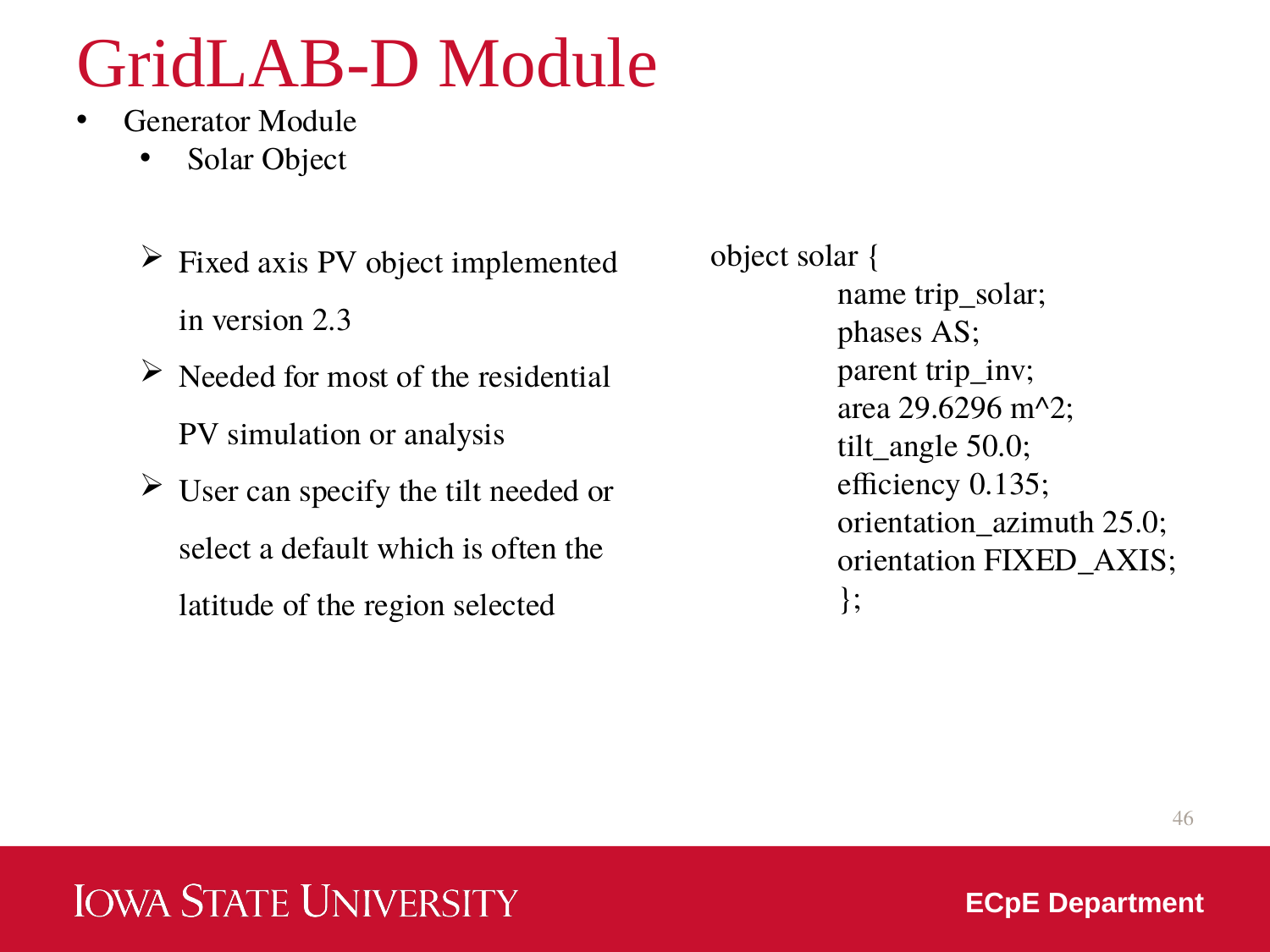

# GridLAB-D Module

Generator Module
Solar Object
Fixed axis PV object implemented in version 2.3
Needed for most of the residential PV simulation or analysis
User can specify the tilt needed or select a default which is often the latitude of the region selected
object solar {
	name trip_solar;
	phases AS;
	parent trip_inv;
	area 29.6296 m^2;
	tilt_angle 50.0;
	efficiency 0.135;
	orientation_azimuth 25.0;
	orientation FIXED_AXIS;
	};
46
ECpE Department